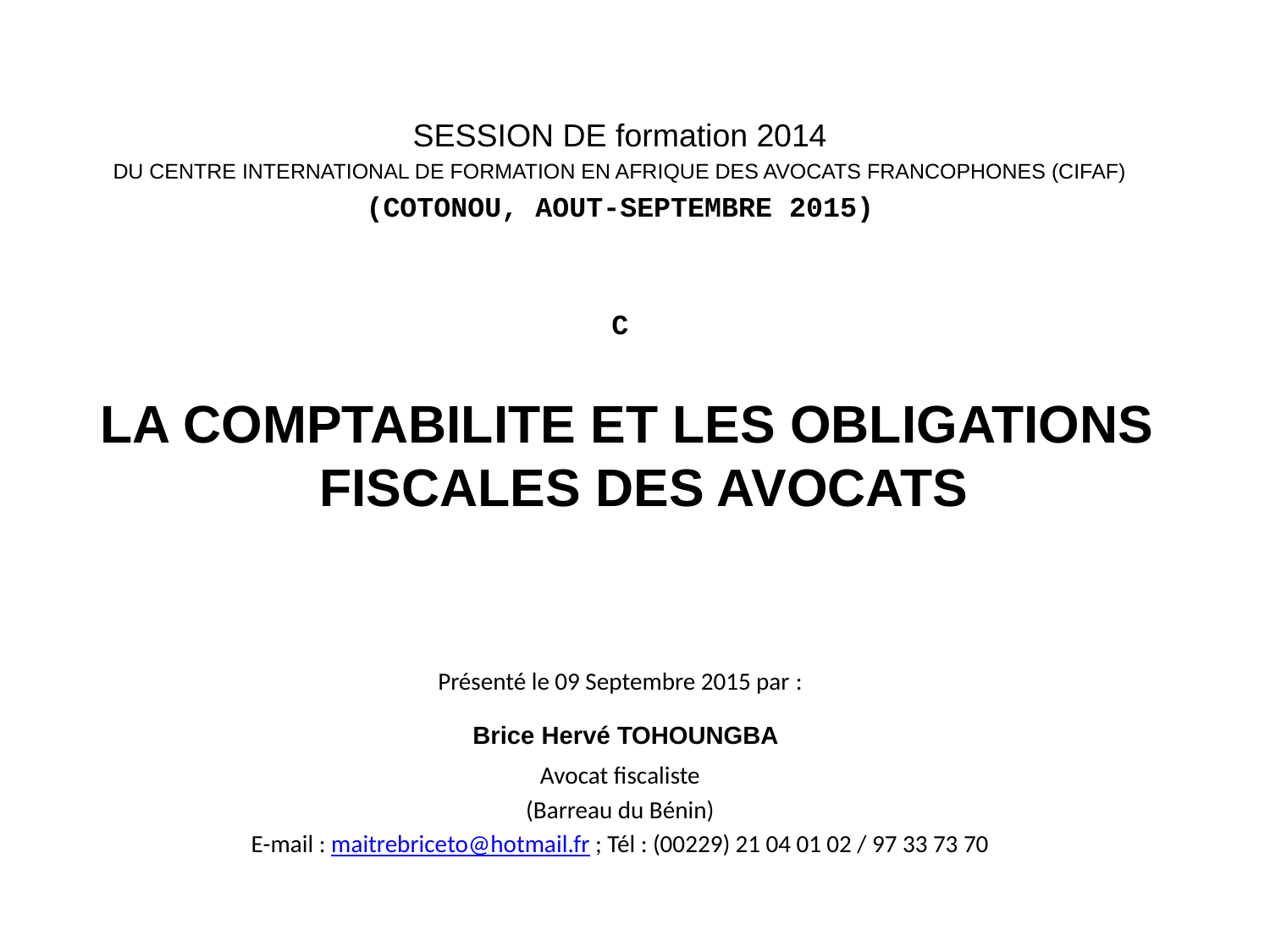

SESSION DE formation 2014
DU CENTRE INTERNATIONAL DE FORMATION EN AFRIQUE DES AVOCATS FRANCOPHONES (CIFAF)
(COTONOU, AOUT-SEPTEMBRE 2015)

C

 LA COMPTABILITE ET LES OBLIGATIONS FISCALES DES AVOCATS

Présenté le 09 Septembre 2015 par :
 Brice Hervé TOHOUNGBA
Avocat fiscaliste
(Barreau du Bénin)
E-mail : maitrebriceto@hotmail.fr ; Tél : (00229) 21 04 01 02 / 97 33 73 70